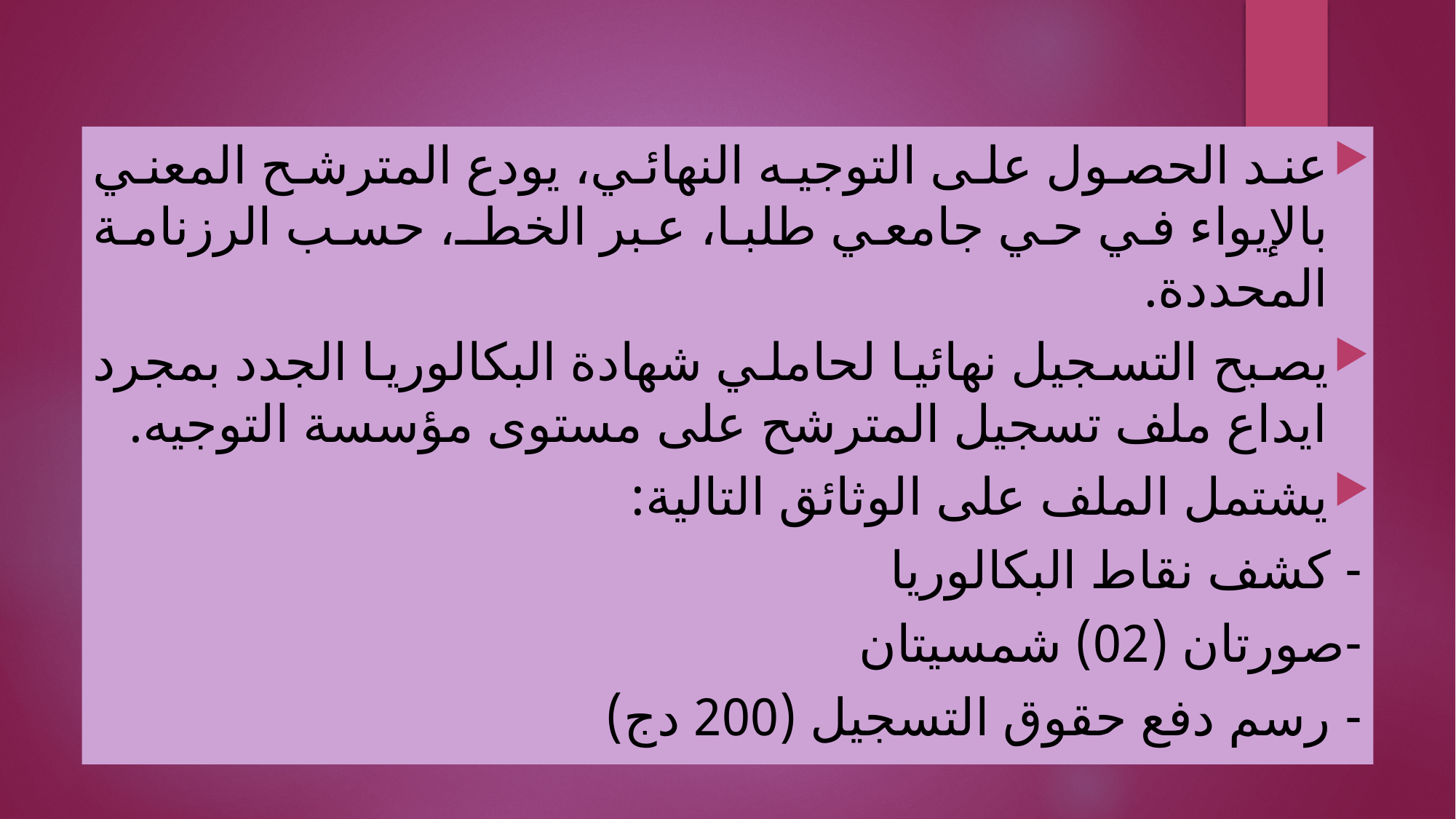

عند الحصول على التوجيه النهائي، يودع المترشح المعني بالإيواء في حي جامعي طلبا، عبر الخطـ، حسب الرزنامة المحددة.
يصبح التسجيل نهائيا لحاملي شهادة البكالوريا الجدد بمجرد ايداع ملف تسجيل المترشح على مستوى مؤسسة التوجيه.
يشتمل الملف على الوثائق التالية:
- كشف نقاط البكالوريا
-صورتان (02) شمسيتان
- رسم دفع حقوق التسجيل (200 دج)